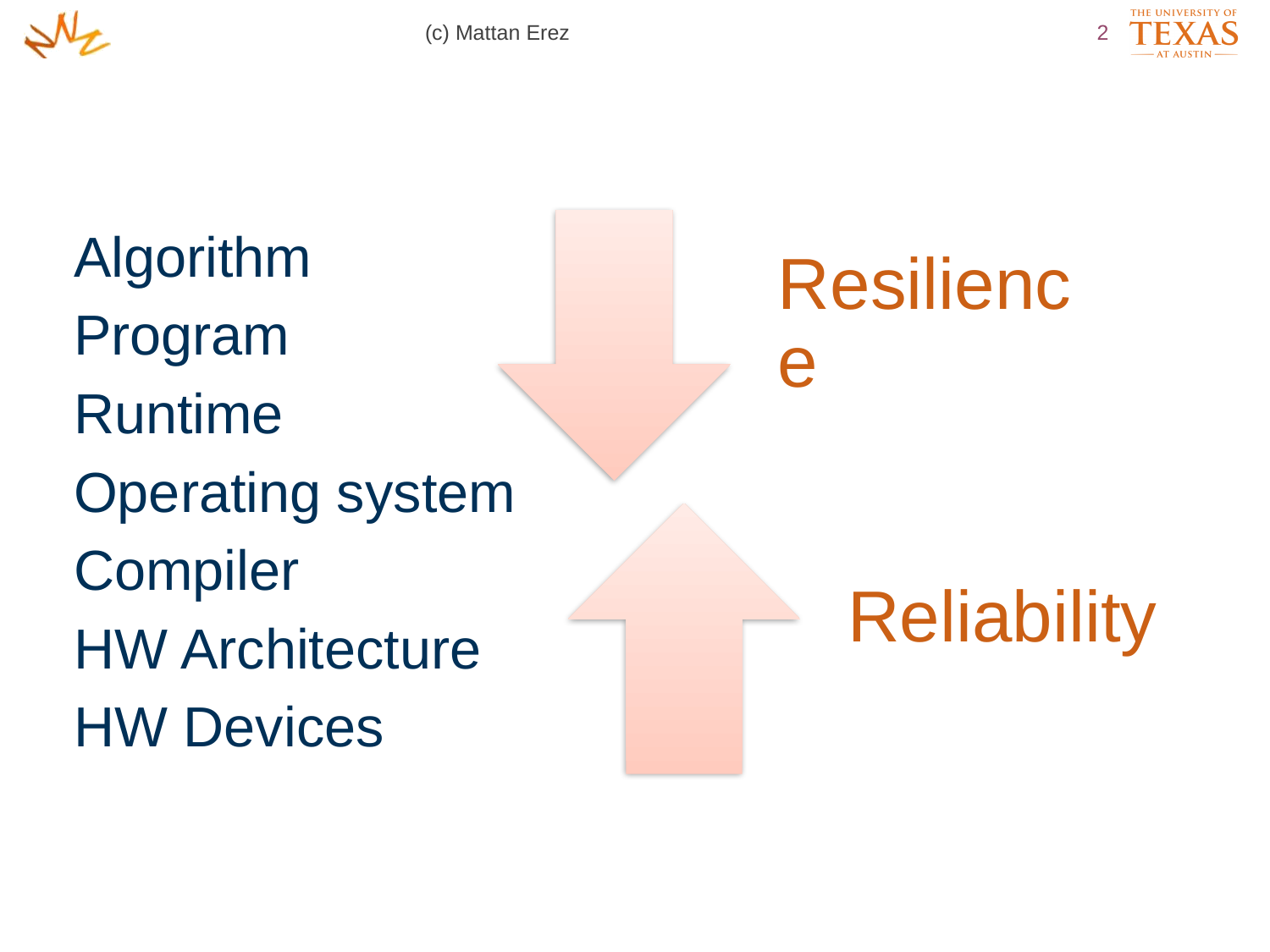

(c) Mattan Erez
2
Algorithm
Program
Runtime
Operating system
Compiler
HW Architecture
HW Devices
Resilience
Reliability